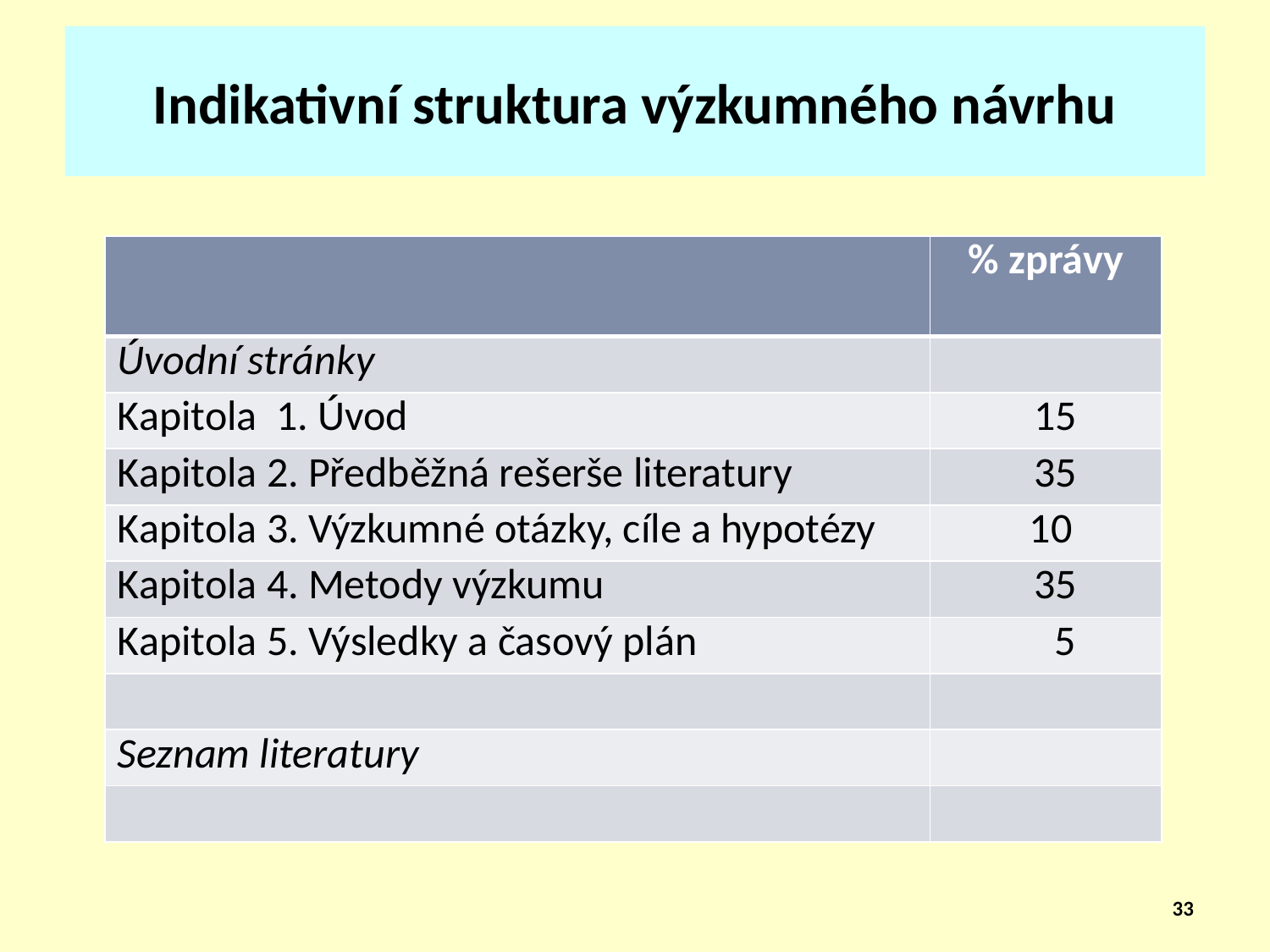

# Indikativní struktura výzkumného návrhu
|  | % zprávy |
| --- | --- |
| Úvodní stránky |  |
| Kapitola 1. Úvod | 15 |
| Kapitola 2. Předběžná rešerše literatury | 35 |
| Kapitola 3. Výzkumné otázky, cíle a hypotézy | 10 |
| Kapitola 4. Metody výzkumu | 35 |
| Kapitola 5. Výsledky a časový plán | 5 |
|  |  |
| Seznam literatury |  |
|  |  |
33